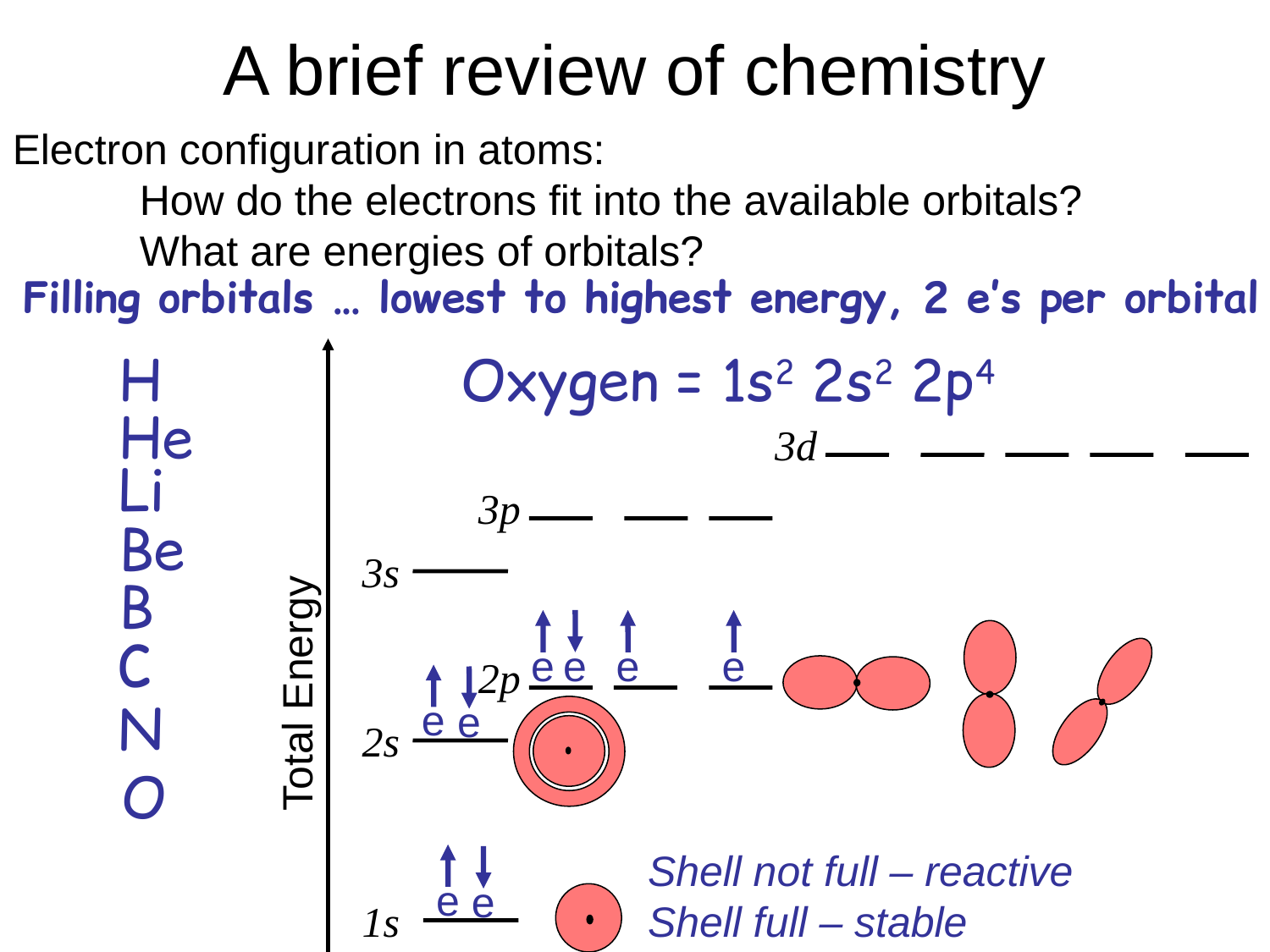

# A brief review of chemistry
Electron configuration in atoms:
	How do the electrons fit into the available orbitals?
	What are energies of orbitals?
Filling orbitals … lowest to highest energy, 2 e’s per orbital
H

Oxygen = 1s2 2s2 2p4
He
3d
Li

3p
Be

3s
B

e

e

e

e
C
2p

Total Energy

e

e

N

2s

O
Shell not full – reactive
Shell full – stable

e

e

1s